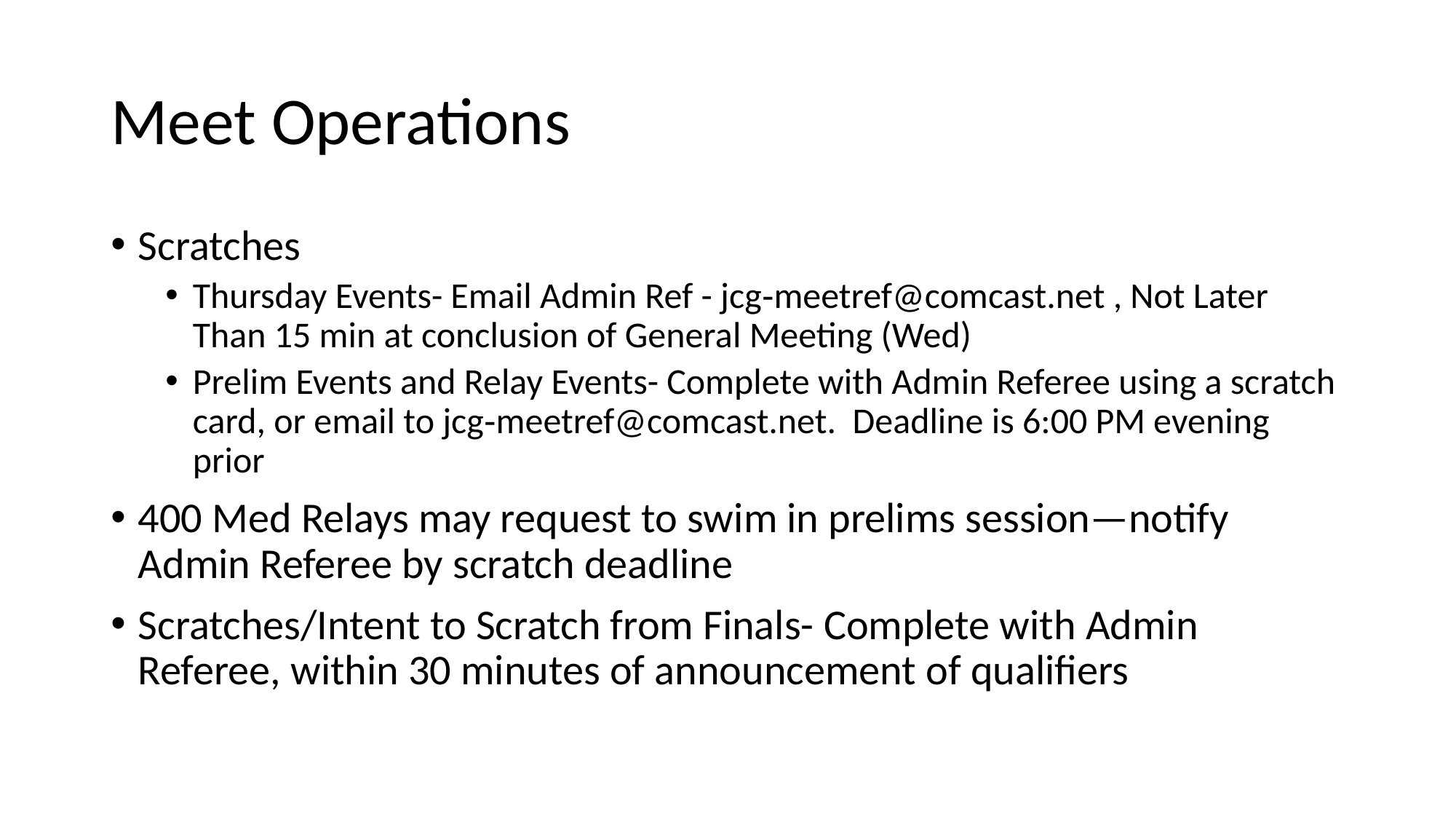

# Meet Operations
Scratches
Thursday Events- Email Admin Ref - jcg‐meetref@comcast.net , Not Later Than 15 min at conclusion of General Meeting (Wed)
Prelim Events and Relay Events- Complete with Admin Referee using a scratch card, or email to jcg‐meetref@comcast.net.  Deadline is 6:00 PM evening prior
400 Med Relays may request to swim in prelims session—notify Admin Referee by scratch deadline
Scratches/Intent to Scratch from Finals- Complete with Admin Referee, within 30 minutes of announcement of qualifiers